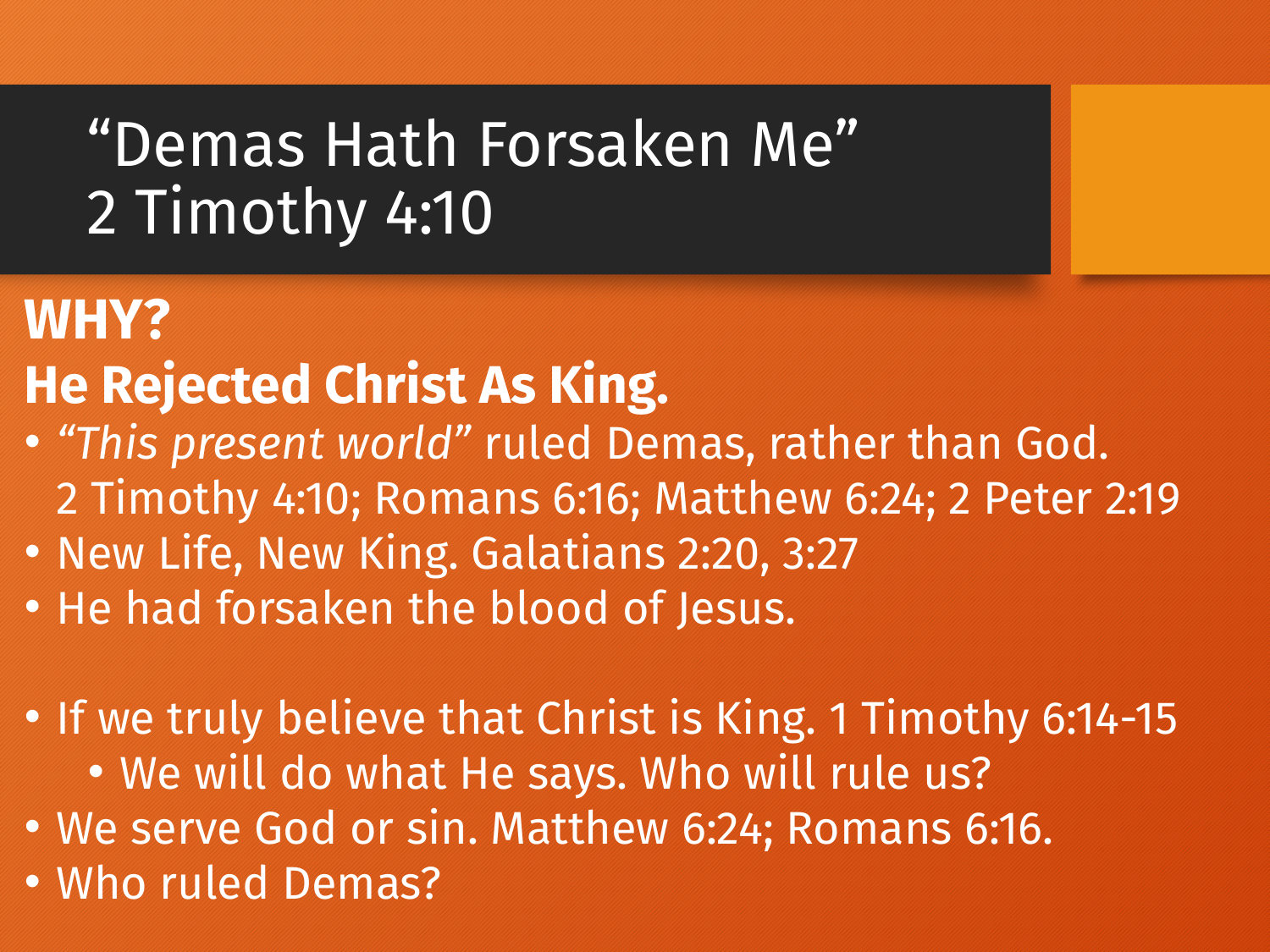

# “Demas Hath Forsaken Me” 2 Timothy 4:10
WHY?
He Rejected Christ As King.
“This present world” ruled Demas, rather than God.
2 Timothy 4:10; Romans 6:16; Matthew 6:24; 2 Peter 2:19
New Life, New King. Galatians 2:20, 3:27
He had forsaken the blood of Jesus.

If we truly believe that Christ is King. 1 Timothy 6:14-15
We will do what He says. Who will rule us?
We serve God or sin. Matthew 6:24; Romans 6:16.
Who ruled Demas?